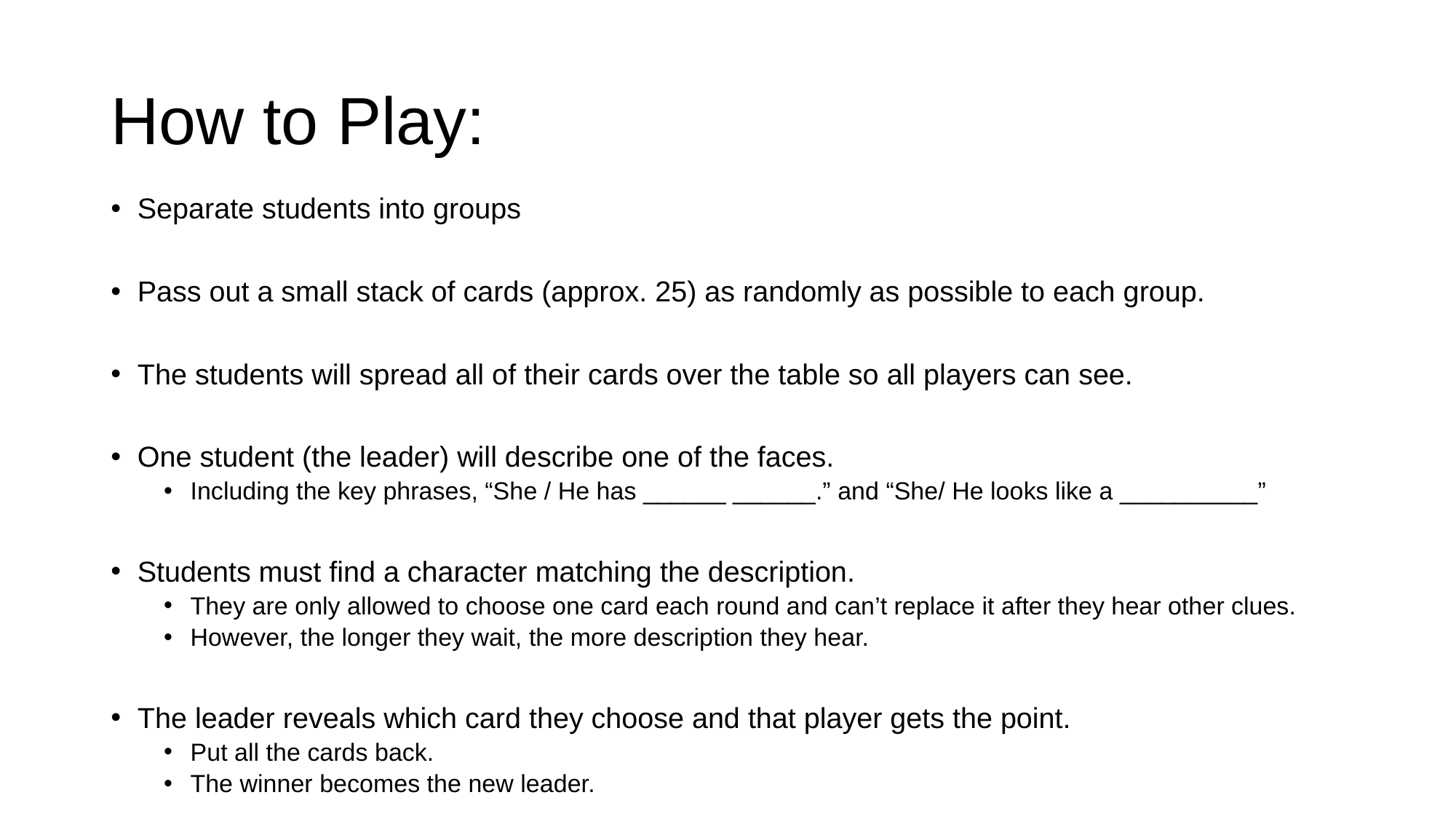

# How to Play:
Separate students into groups

Pass out a small stack of cards (approx. 25) as randomly as possible to each group.

The students will spread all of their cards over the table so all players can see.

One student (the leader) will describe one of the faces.
Including the key phrases, “She / He has ______ ______.” and “She/ He looks like a __________”

Students must find a character matching the description.
They are only allowed to choose one card each round and can’t replace it after they hear other clues.
However, the longer they wait, the more description they hear.

The leader reveals which card they choose and that player gets the point.
Put all the cards back.
The winner becomes the new leader.